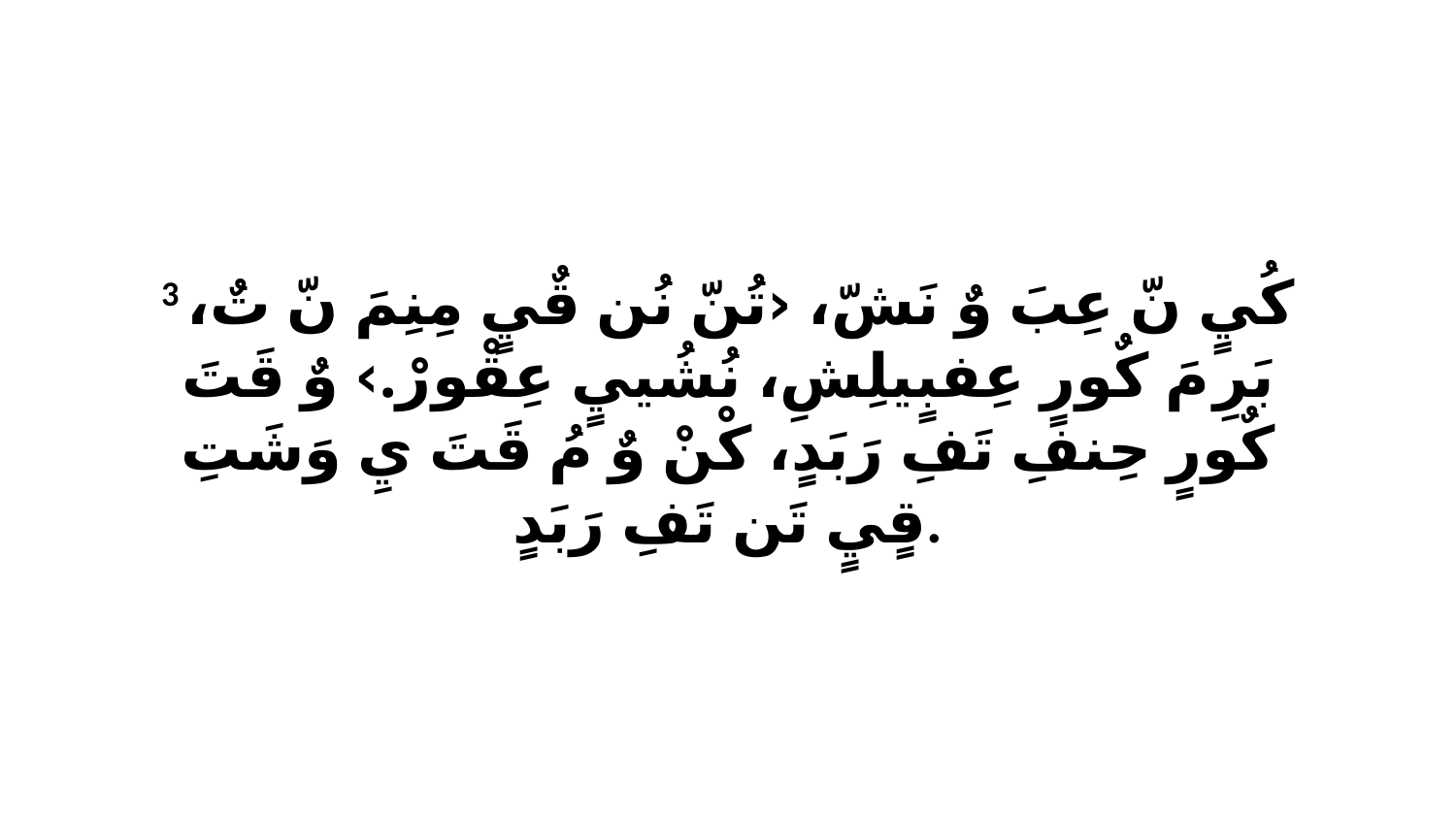

3 كُيٍ نّ عِبَ وٌ نَشّ، ‹تُنّ نُن قٌيٍ مِنِمَ نّ تٌ، بَرِ مَ كٌورٍ عِفبٍيلِشِ، نُشُييٍ عِقْورْ.› وٌ قَتَ كٌورٍ حِنفِ تَفِ رَبَدٍ، كْنْ وٌ مُ قَتَ يِ وَشَتِ قٍيٍ تَن تَفِ رَبَدٍ.